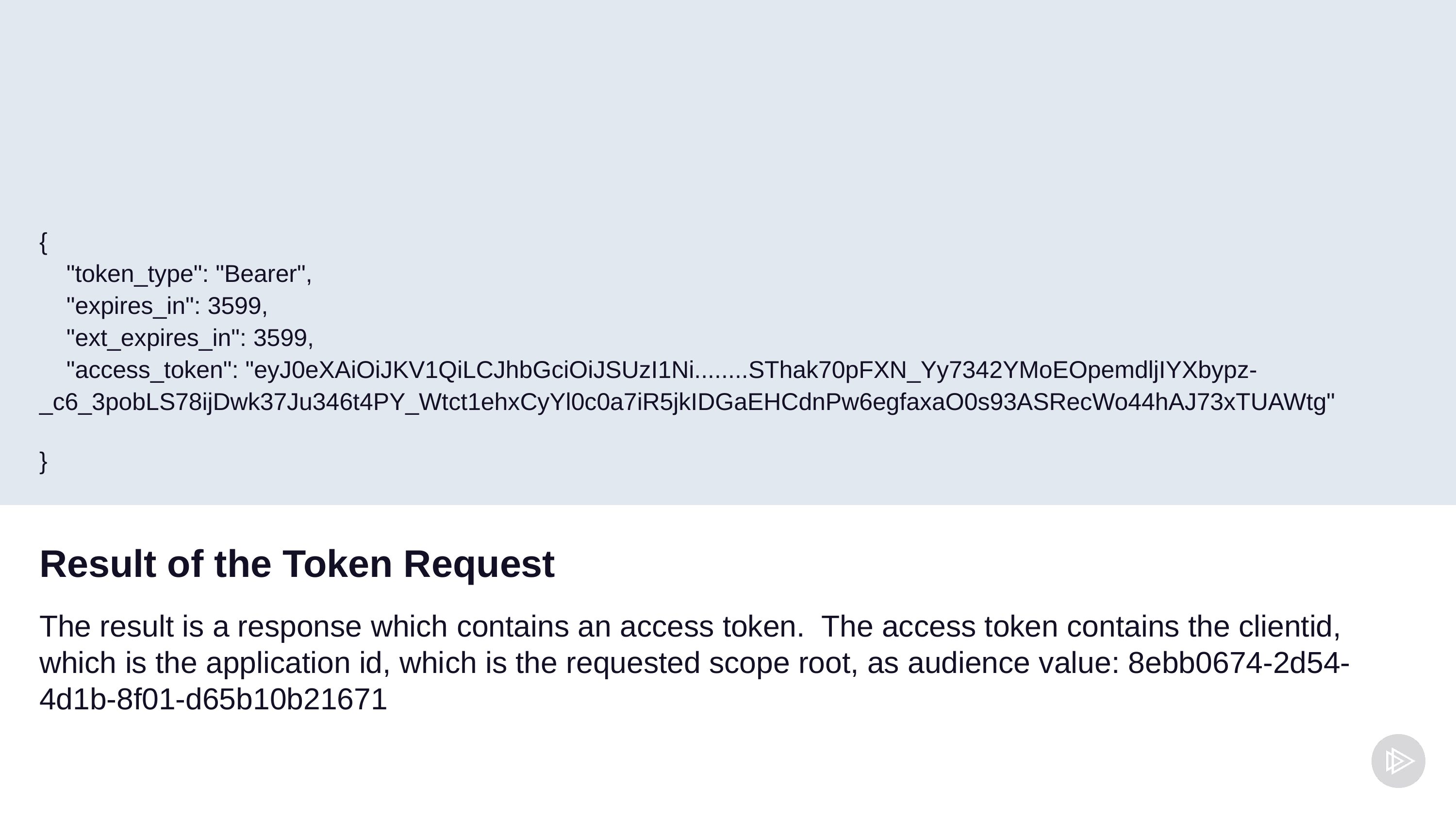

{
    "token_type": "Bearer",
    "expires_in": 3599,
    "ext_expires_in": 3599,
    "access_token": "eyJ0eXAiOiJKV1QiLCJhbGciOiJSUzI1Ni........SThak70pFXN_Yy7342YMoEOpemdljIYXbypz-_c6_3pobLS78ijDwk37Ju346t4PY_Wtct1ehxCyYl0c0a7iR5jkIDGaEHCdnPw6egfaxaO0s93ASRecWo44hAJ73xTUAWtg"
}
# Result of the Token Request
The result is a response which contains an access token.  The access token contains the clientid, which is the application id, which is the requested scope root, as audience value: 8ebb0674-2d54-4d1b-8f01-d65b10b21671